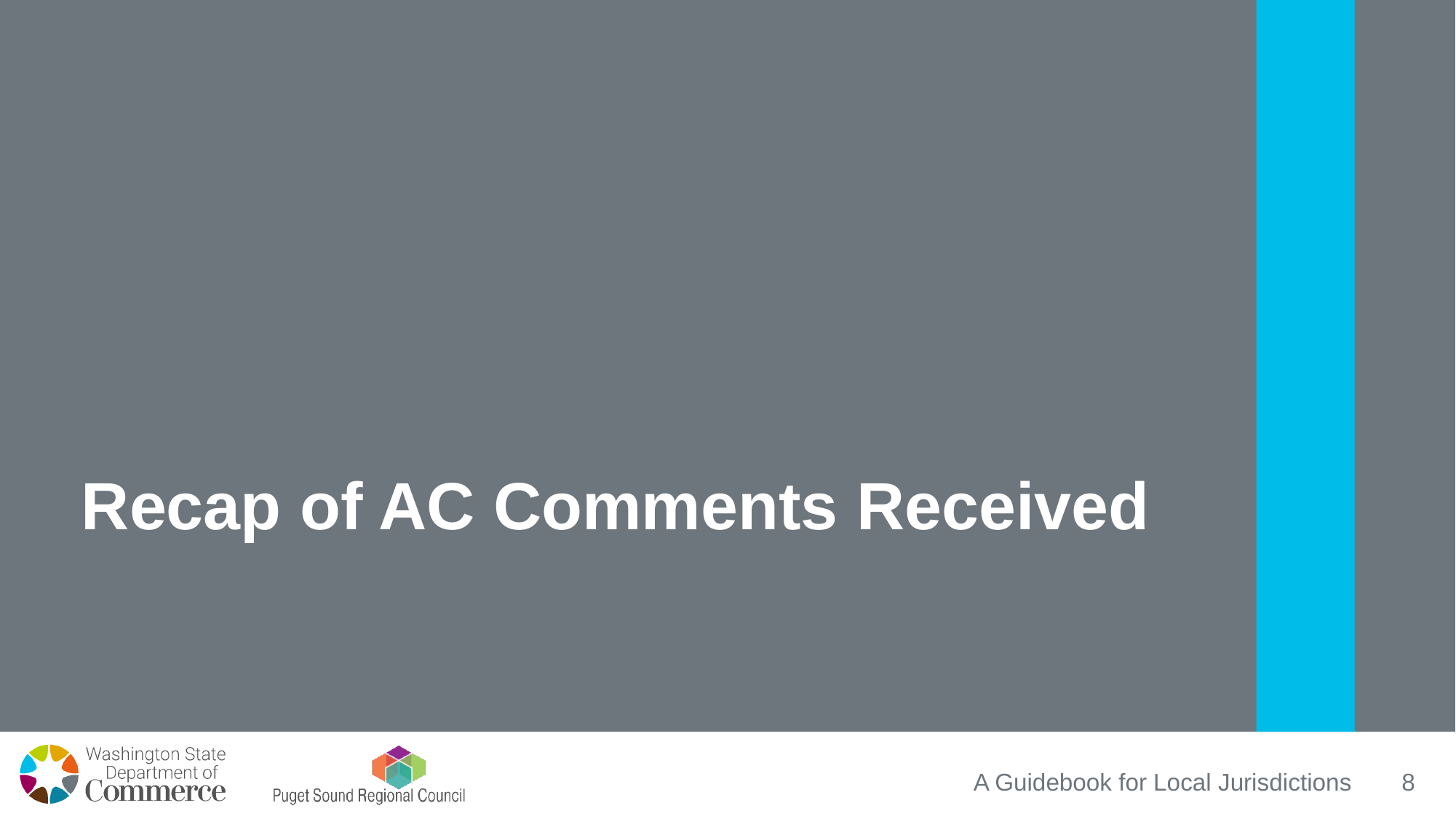

# Recap of AC Comments Received
A Guidebook for Local Jurisdictions
8